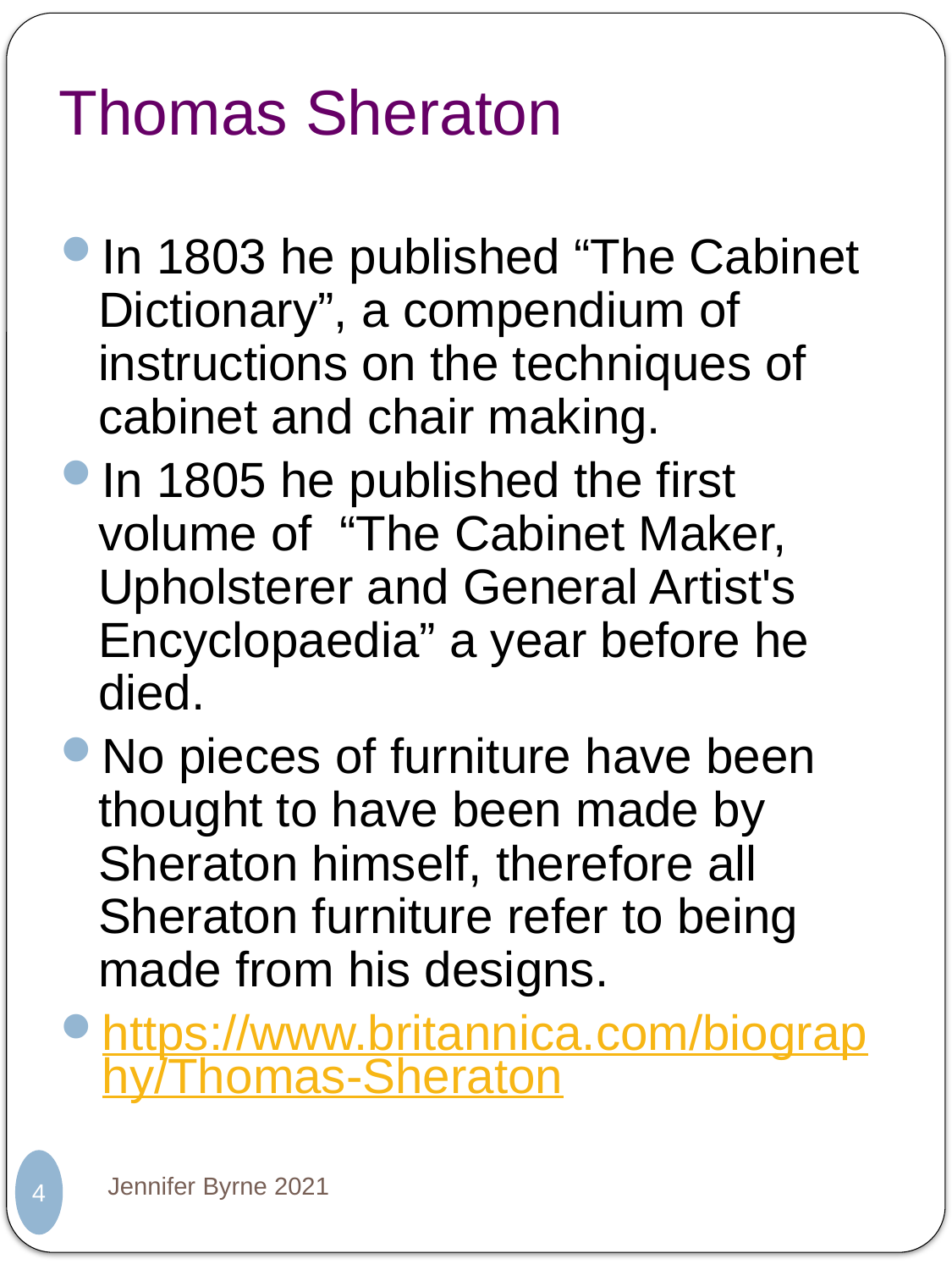

# Thomas Sheraton
In 1803 he published “The Cabinet Dictionary”, a compendium of instructions on the techniques of cabinet and chair making.
In 1805 he published the first volume of  “The Cabinet Maker, Upholsterer and General Artist's Encyclopaedia” a year before he died.
No pieces of furniture have been thought to have been made by Sheraton himself, therefore all Sheraton furniture refer to being made from his designs.
https://www.britannica.com/biography/Thomas-Sheraton

Jennifer Byrne 2021
4